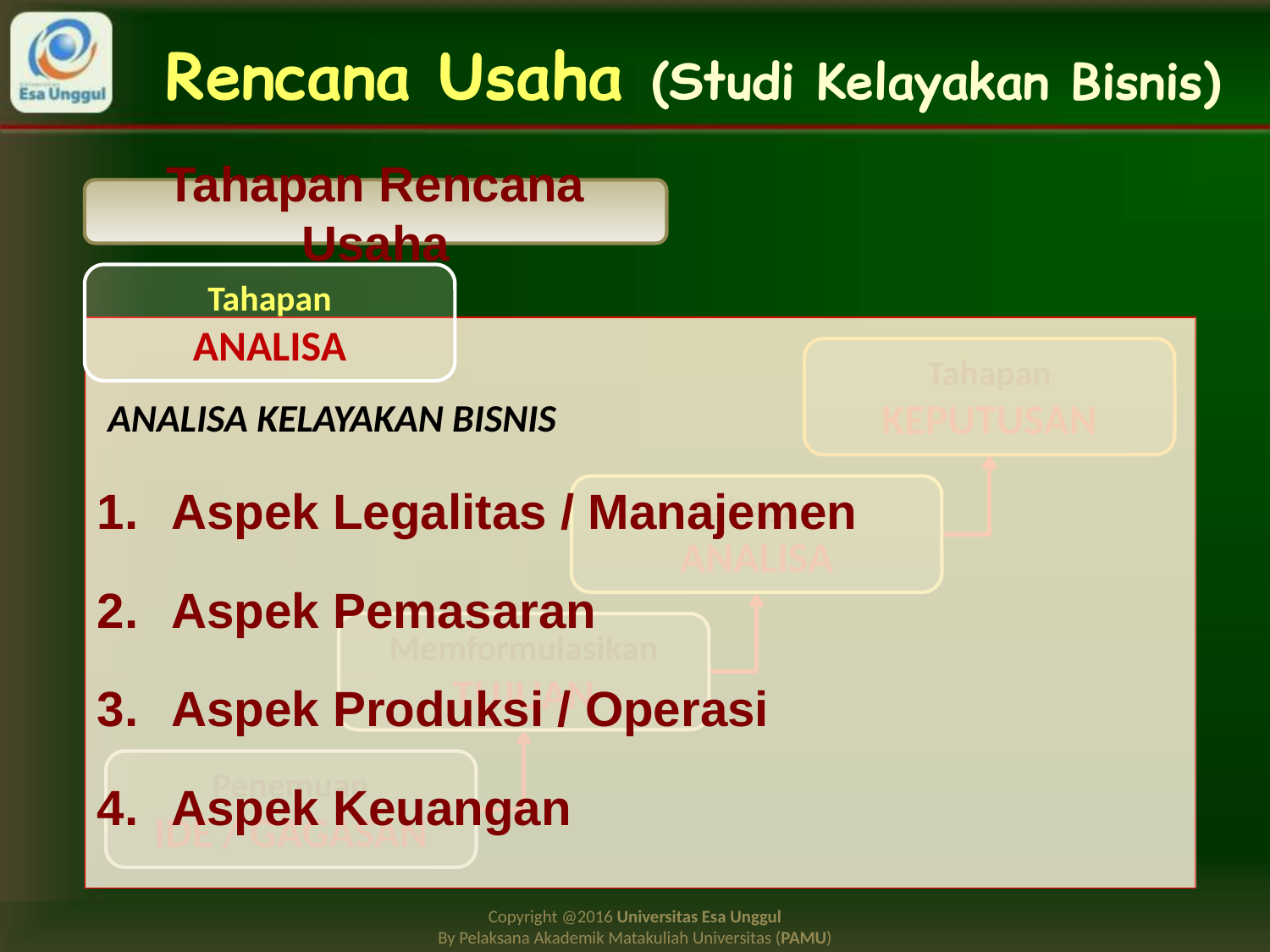

# Rencana Usaha (Studi Kelayakan Bisnis)
Tahapan Rencana Usaha
Tahapan
ANALISA

Tahapan
KEPUTUSAN
Tahapan
ANALISA
Memformulasikan
TUJUAN
Penemuan
IDE / GAGASAN

 ANALISA KELAYAKAN BISNIS
Aspek Legalitas / Manajemen
Aspek Pemasaran
Aspek Produksi / Operasi
Aspek Keuangan